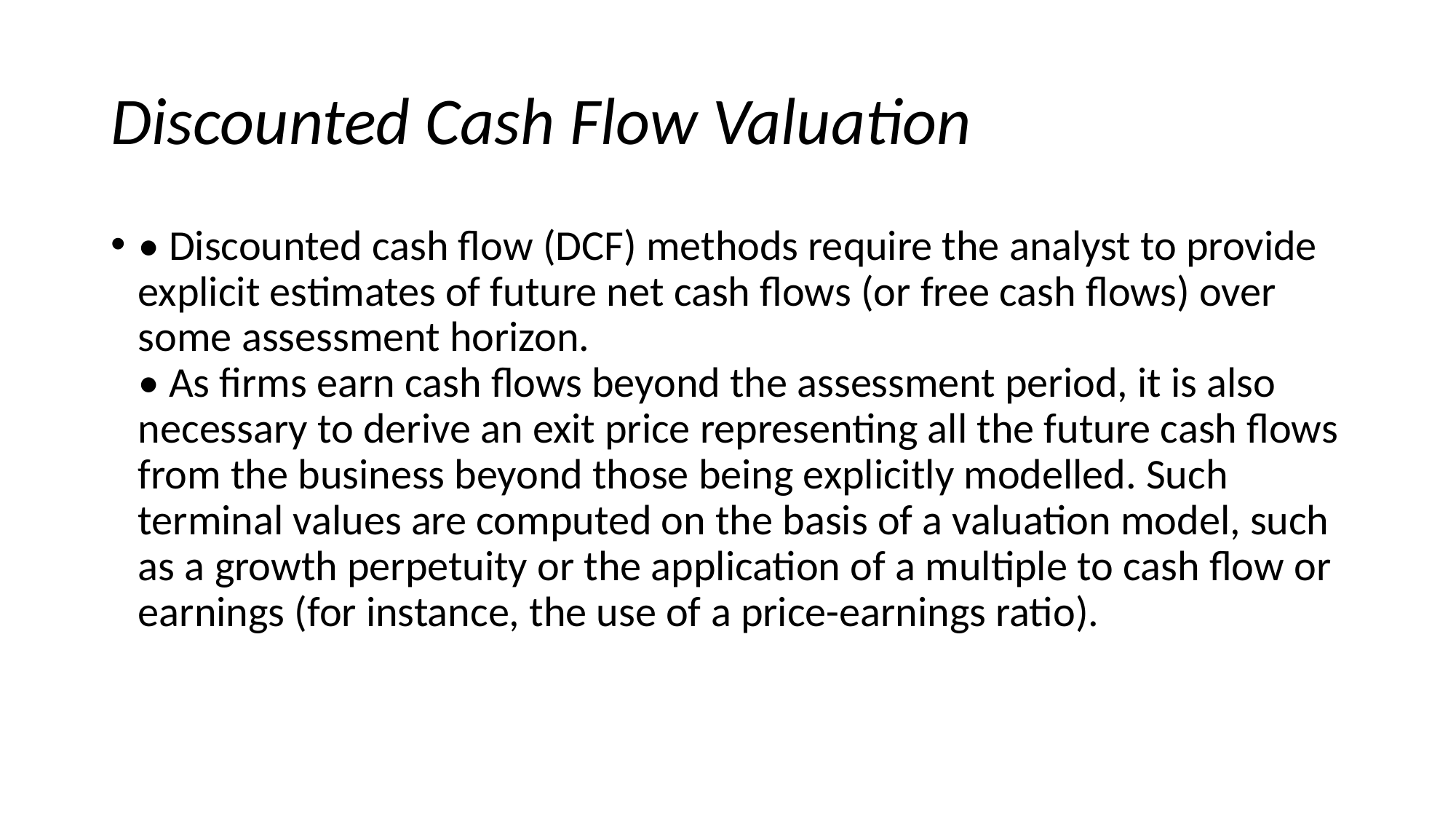

# Discounted Cash Flow Valuation
• Discounted cash flow (DCF) methods require the analyst to provide explicit estimates of future net cash flows (or free cash flows) over some assessment horizon.
• As firms earn cash flows beyond the assessment period, it is also necessary to derive an exit price representing all the future cash flows from the business beyond those being explicitly modelled. Such terminal values are computed on the basis of a valuation model, such as a growth perpetuity or the application of a multiple to cash flow or earnings (for instance, the use of a price-earnings ratio).